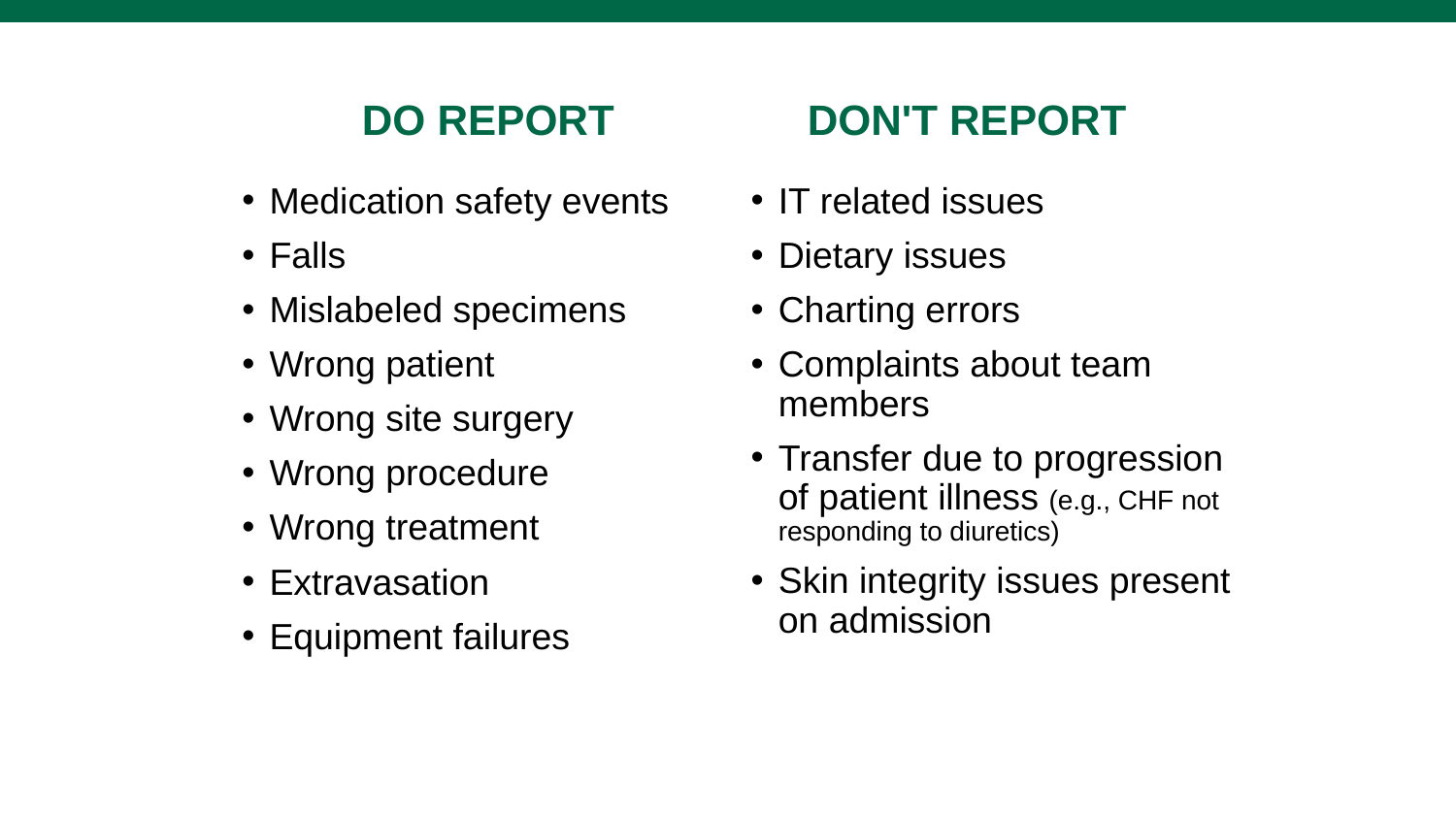

DO REPORT
DON'T REPORT
Medication safety events
Falls
Mislabeled specimens
Wrong patient
Wrong site surgery
Wrong procedure
Wrong treatment
Extravasation
Equipment failures
IT related issues
Dietary issues
Charting errors
Complaints about team members
Transfer due to progression of patient illness (e.g., CHF not responding to diuretics)
Skin integrity issues present on admission